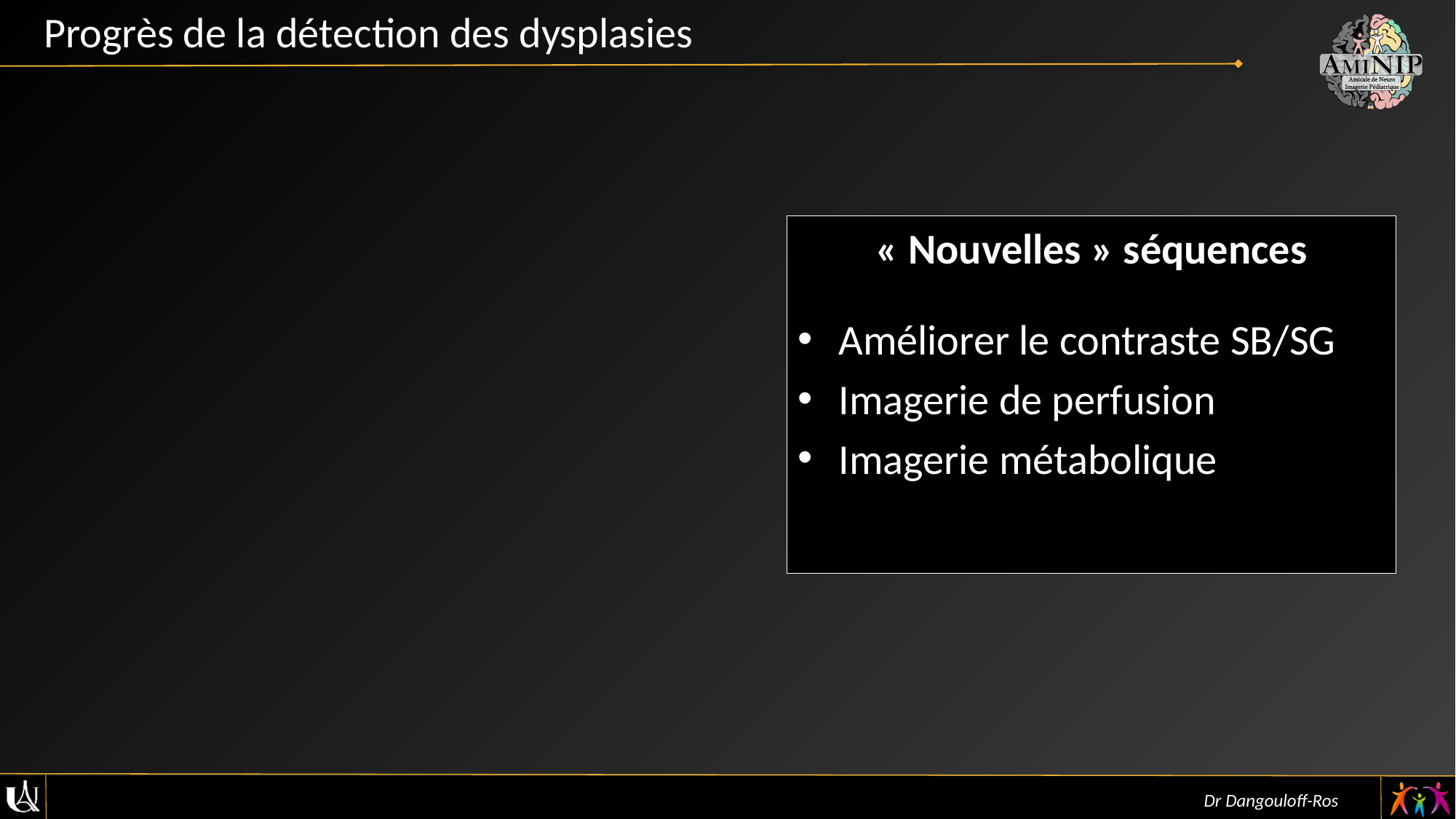

Progrès de la détection des dysplasies
« Nouvelles » séquences

Améliorer le contraste SB/SG
Imagerie de perfusion
Imagerie métabolique
Dr Dangouloff-Ros